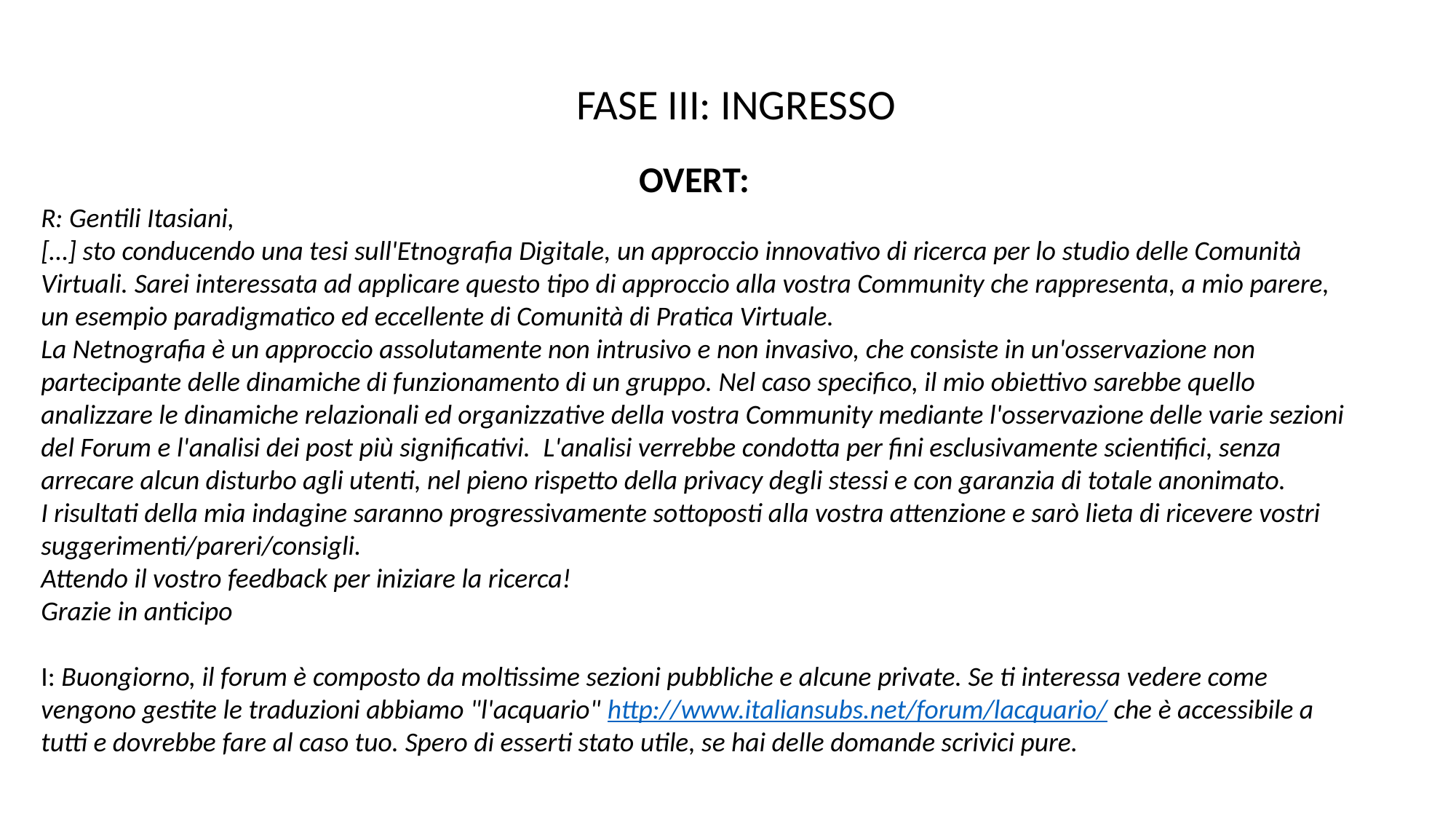

# FASE III: INGRESSO
OVERT:
R: Gentili Itasiani,
[…] sto conducendo una tesi sull'Etnografia Digitale, un approccio innovativo di ricerca per lo studio delle Comunità Virtuali. Sarei interessata ad applicare questo tipo di approccio alla vostra Community che rappresenta, a mio parere, un esempio paradigmatico ed eccellente di Comunità di Pratica Virtuale.
La Netnografia è un approccio assolutamente non intrusivo e non invasivo, che consiste in un'osservazione non partecipante delle dinamiche di funzionamento di un gruppo. Nel caso specifico, il mio obiettivo sarebbe quello analizzare le dinamiche relazionali ed organizzative della vostra Community mediante l'osservazione delle varie sezioni del Forum e l'analisi dei post più significativi.  L'analisi verrebbe condotta per fini esclusivamente scientifici, senza arrecare alcun disturbo agli utenti, nel pieno rispetto della privacy degli stessi e con garanzia di totale anonimato.
I risultati della mia indagine saranno progressivamente sottoposti alla vostra attenzione e sarò lieta di ricevere vostri suggerimenti/pareri/consigli.
Attendo il vostro feedback per iniziare la ricerca!
Grazie in anticipo

I: Buongiorno, il forum è composto da moltissime sezioni pubbliche e alcune private. Se ti interessa vedere come vengono gestite le traduzioni abbiamo "l'acquario" http://www.italiansubs.net/forum/lacquario/ che è accessibile a tutti e dovrebbe fare al caso tuo. Spero di esserti stato utile, se hai delle domande scrivici pure.